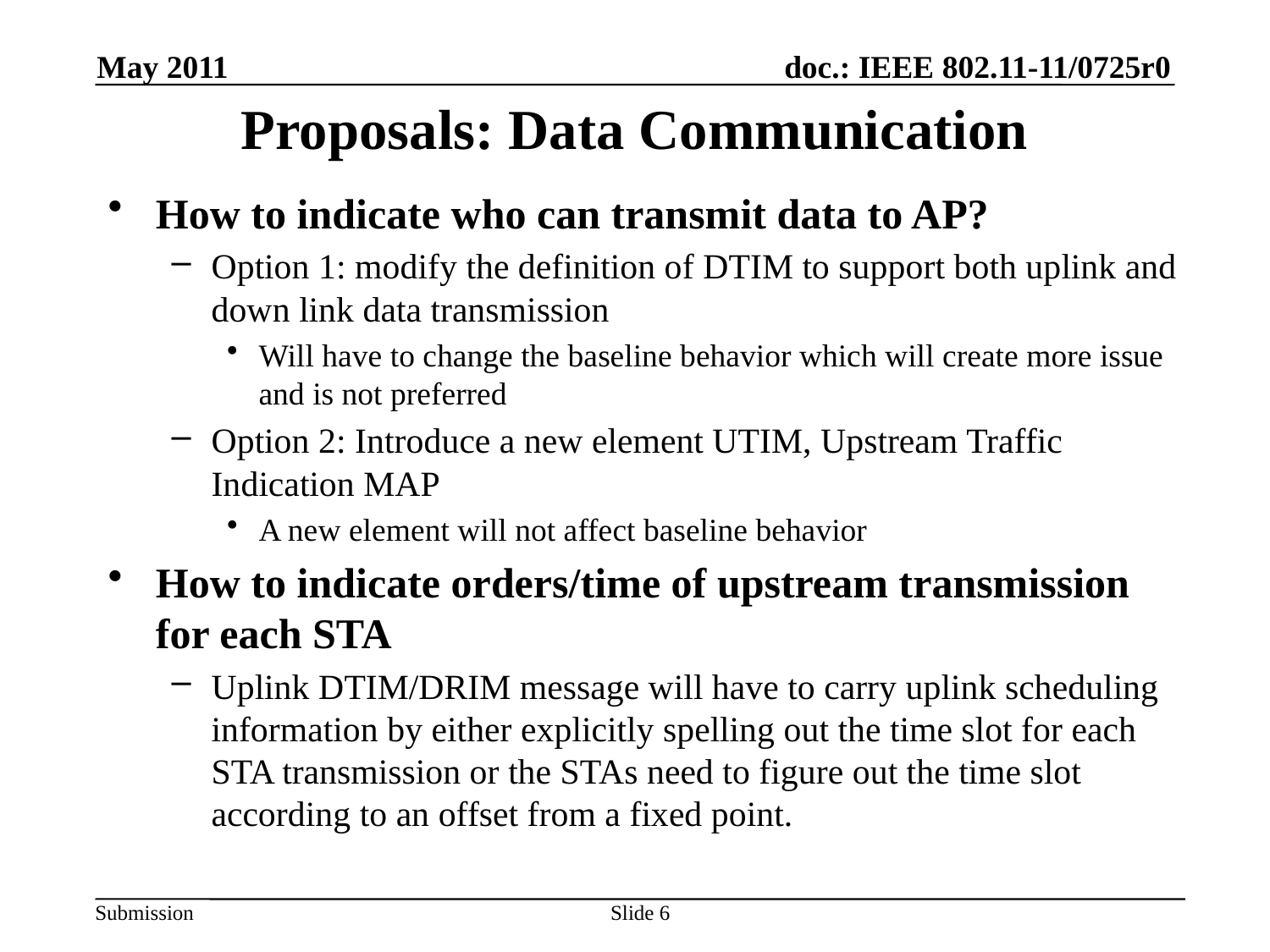

May 2011
# Proposals: Data Communication
How to indicate who can transmit data to AP?
Option 1: modify the definition of DTIM to support both uplink and down link data transmission
Will have to change the baseline behavior which will create more issue and is not preferred
Option 2: Introduce a new element UTIM, Upstream Traffic Indication MAP
A new element will not affect baseline behavior
How to indicate orders/time of upstream transmission for each STA
Uplink DTIM/DRIM message will have to carry uplink scheduling information by either explicitly spelling out the time slot for each STA transmission or the STAs need to figure out the time slot according to an offset from a fixed point.
Slide 6